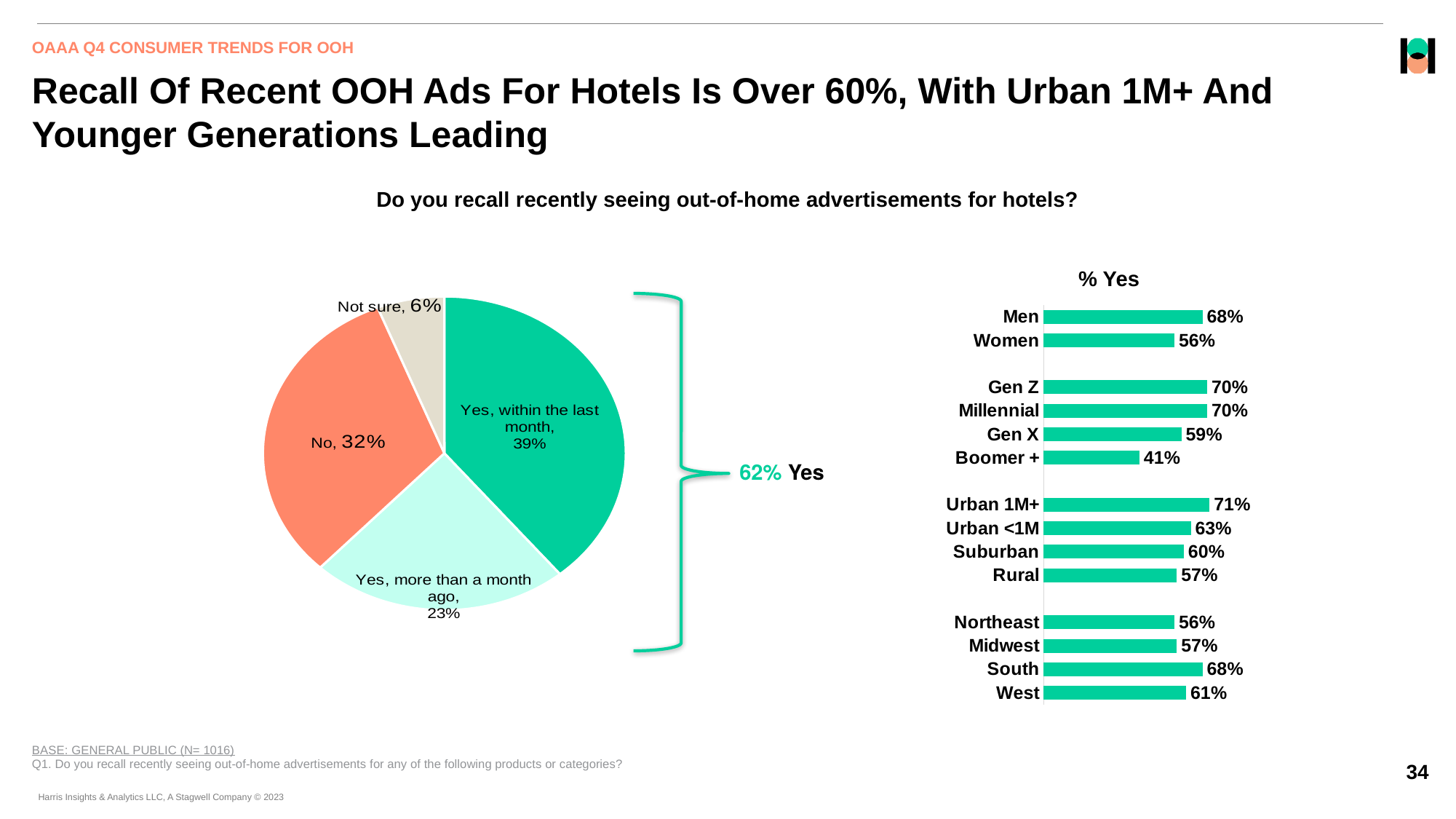

OAAA Q4 CONSUMER TRENDS FOR OOH
# Recall Of Recent OOH Ads For Hotels Is Over 60%, With Urban 1M+ And Younger Generations Leading
Do you recall recently seeing out-of-home advertisements for hotels?
% Yes

### Chart

| Category | Column1 |
|---|---|
| Yes, within the last month | 0.39 |
| Yes, more than a month ago | 0.23 |
| No | 0.32 |
| Not sure | 0.06 |

### Chart

| Category | % Yes |
|---|---|
| West | 0.61 |
| South | 0.68 |
| Midwest | 0.57 |
| Northeast | 0.56 |
|  | None |
| Rural | 0.57 |
| Suburban | 0.6 |
| Urban <1M | 0.63 |
| Urban 1M+ | 0.71 |
|  | None |
| Boomer + | 0.41 |
| Gen X | 0.59 |
| Millennial | 0.7 |
| Gen Z | 0.7 |
|  | None |
| Women | 0.56 |
| Men | 0.68 |
62% Yes

BASE: GENERAL PUBLIC (N= 1016)
Q1. Do you recall recently seeing out-of-home advertisements for any of the following products or categories?